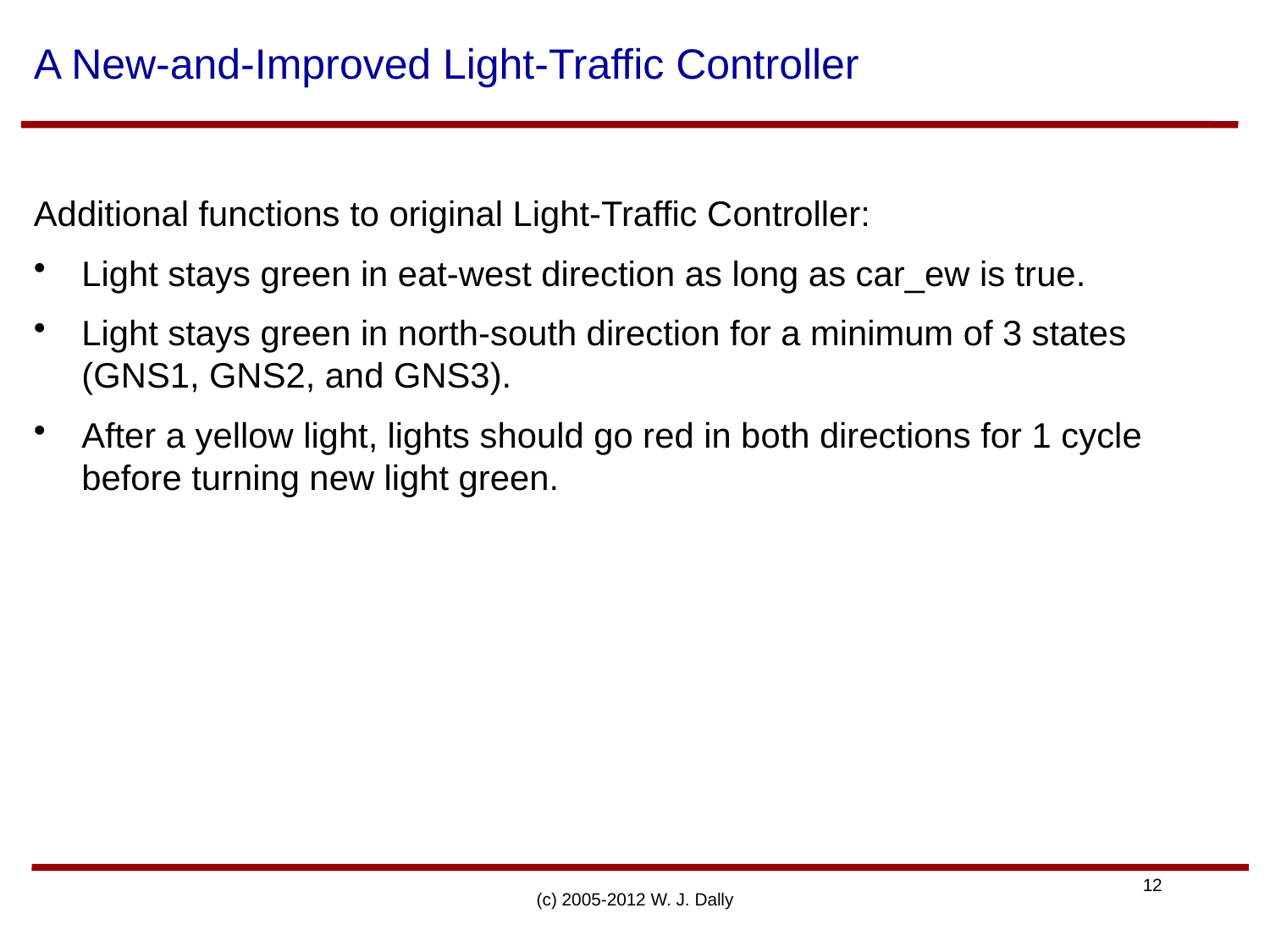

# A New-and-Improved Light-Traffic Controller

Additional functions to original Light-Traffic Controller:
Light stays green in eat-west direction as long as car_ew is true.
Light stays green in north-south direction for a minimum of 3 states (GNS1, GNS2, and GNS3).
After a yellow light, lights should go red in both directions for 1 cycle before turning new light green.
(c) 2005-2012 W. J. Dally